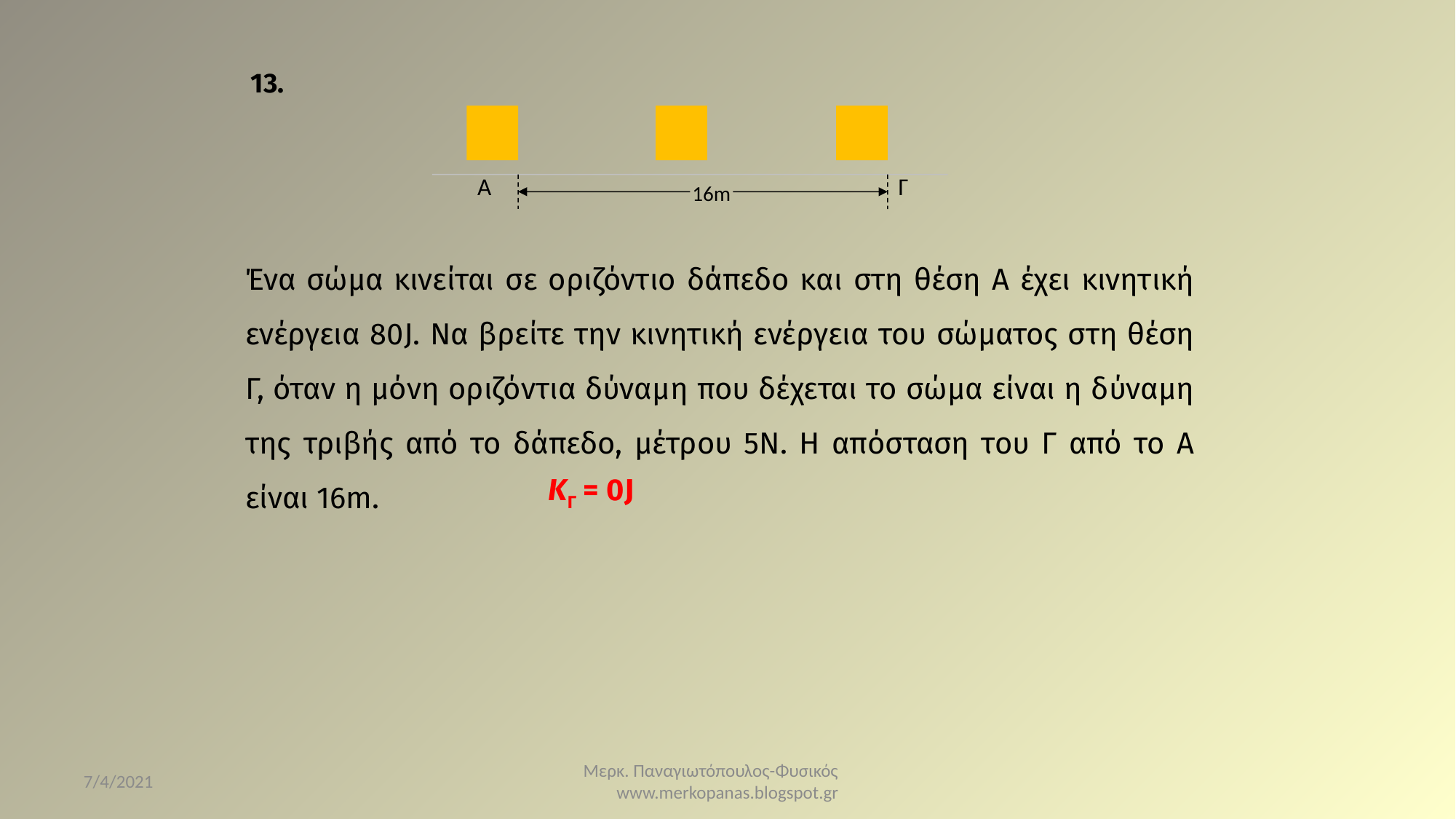

13.

Α
Γ

16m

Ένα σώμα κινείται σε οριζόντιο δάπεδο και στη θέση Α έχει κινητική ενέργεια 80J. Να βρείτε την κινητική ενέργεια του σώματος στη θέση Γ, όταν η μόνη οριζόντια δύναμη που δέχεται το σώμα είναι η δύναμη της τριβής από το δάπεδο, μέτρου 5Ν. Η απόσταση του Γ από το Α είναι 16m.
KΓ = 0J
7/4/2021
Μερκ. Παναγιωτόπουλος-Φυσικός         www.merkopanas.blogspot.gr